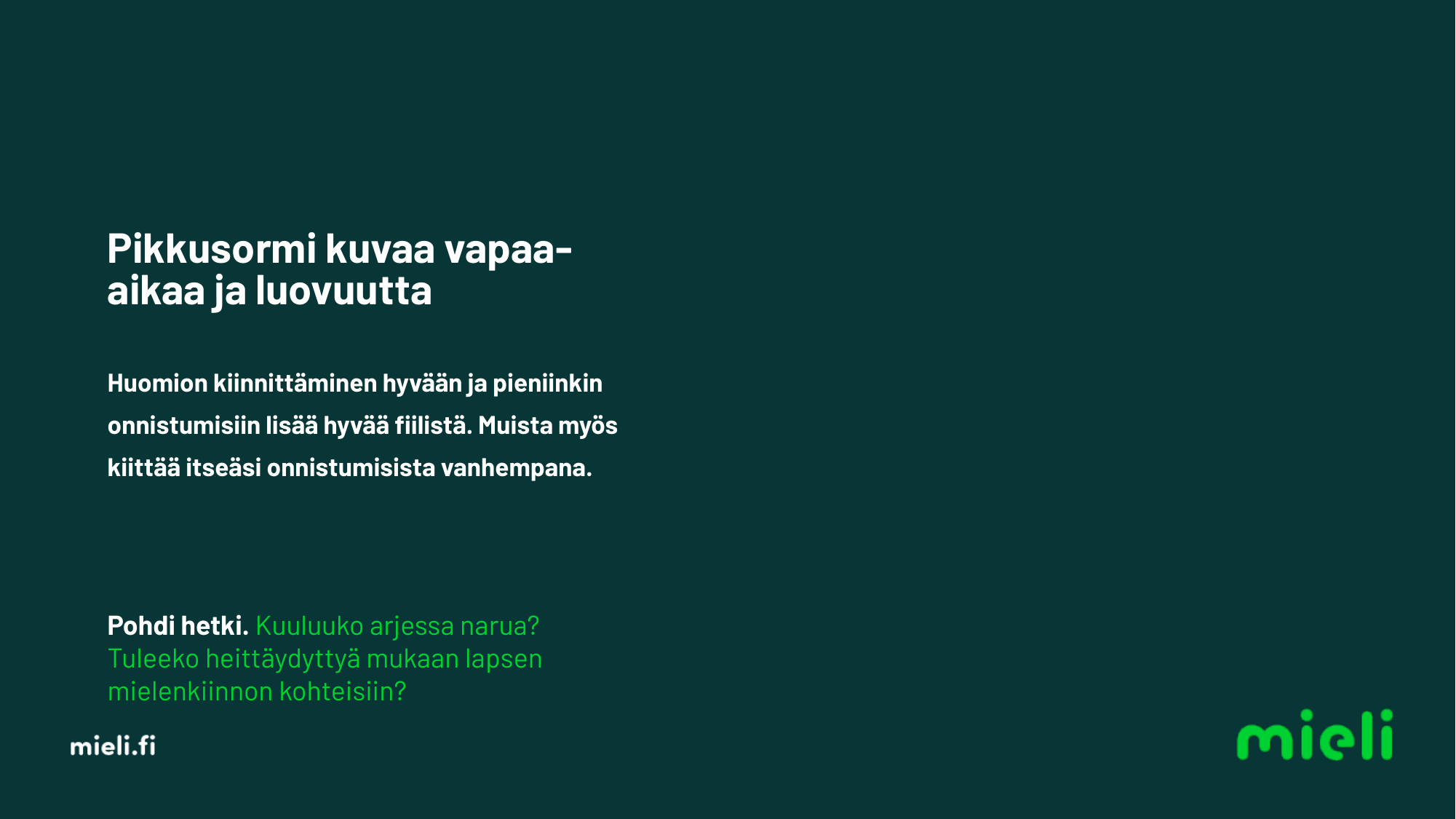

# Pikkusormi kuvaa vapaa-aikaa ja luovuutta Huomion kiinnittäminen hyvään ja pieniinkin onnistumisiin lisää hyvää fiilistä. Muista myös kiittää itseäsi onnistumisista vanhempana.
Pohdi hetki. Kuuluuko arjessa narua? Tuleeko heittäydyttyä mukaan lapsen mielenkiinnon kohteisiin?